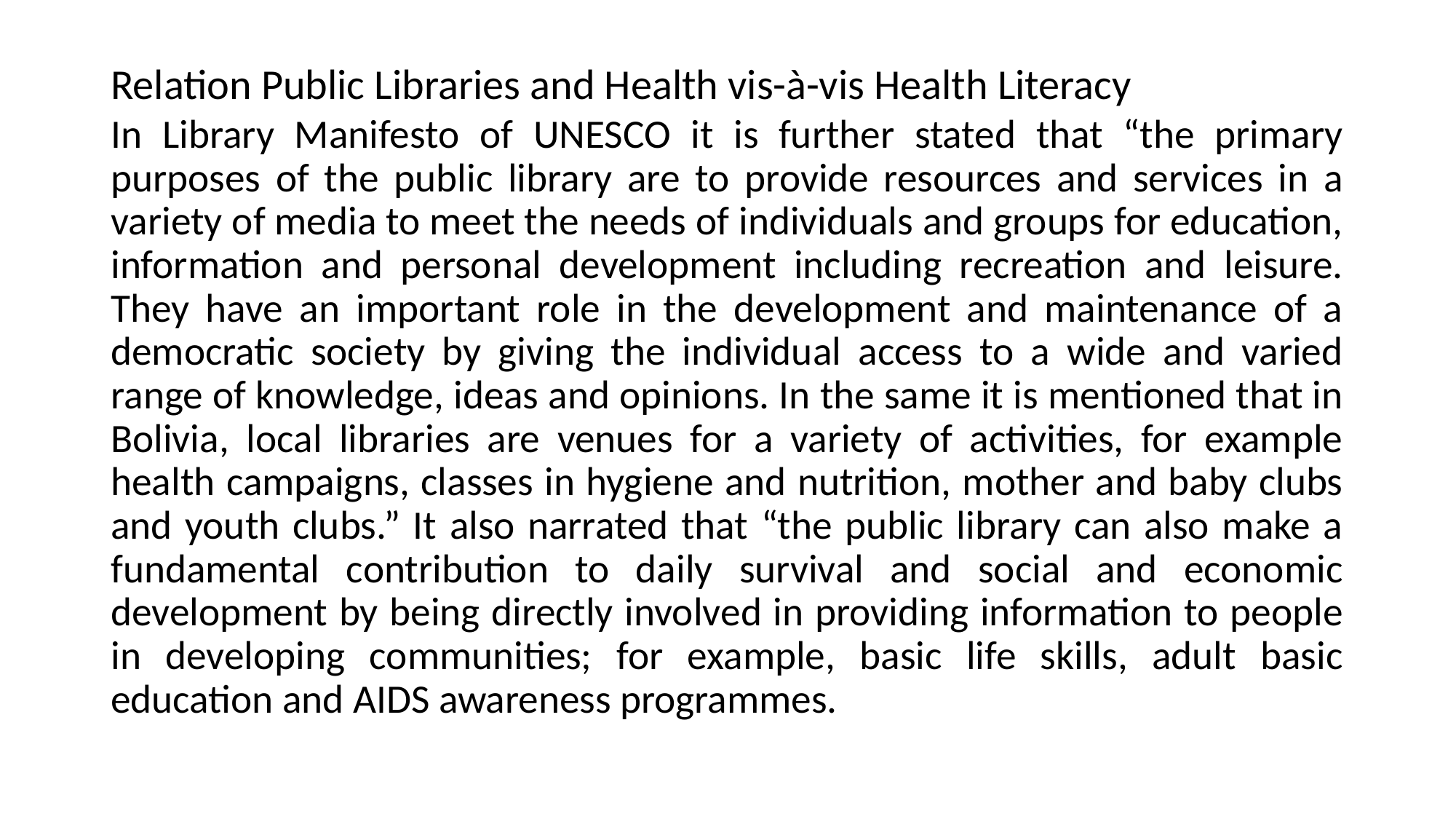

# Relation Public Libraries and Health vis-à-vis Health Literacy
In Library Manifesto of UNESCO it is further stated that “the primary purposes of the public library are to provide resources and services in a variety of media to meet the needs of individuals and groups for education, information and personal development including recreation and leisure. They have an important role in the development and maintenance of a democratic society by giving the individual access to a wide and varied range of knowledge, ideas and opinions. In the same it is mentioned that in Bolivia, local libraries are venues for a variety of activities, for example health campaigns, classes in hygiene and nutrition, mother and baby clubs and youth clubs.” It also narrated that “the public library can also make a fundamental contribution to daily survival and social and economic development by being directly involved in providing information to people in developing communities; for example, basic life skills, adult basic education and AIDS awareness programmes.